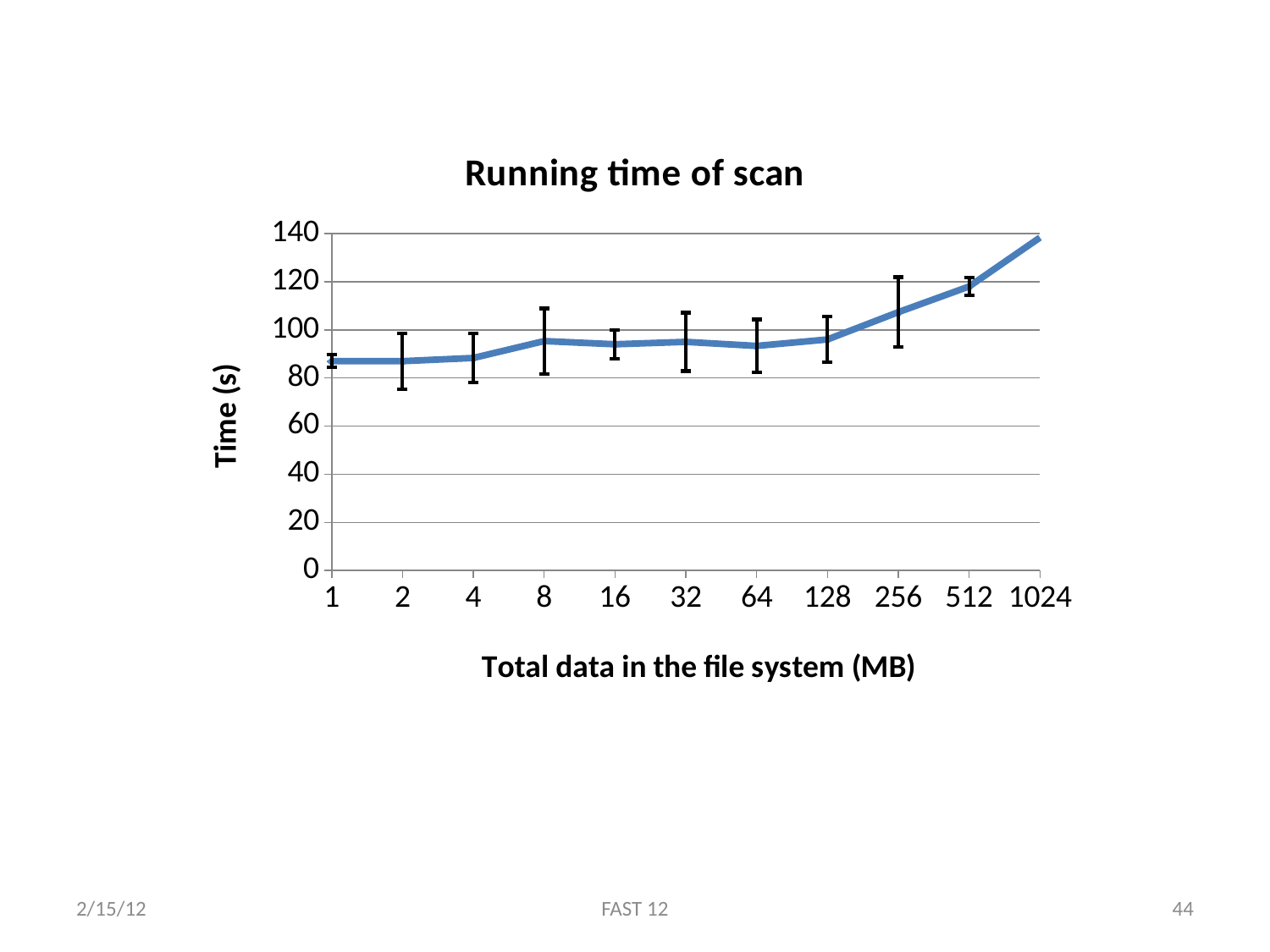

### Chart: Running time of scan

| Category | Running time |
|---|---|
2/15/12
FAST 12
44